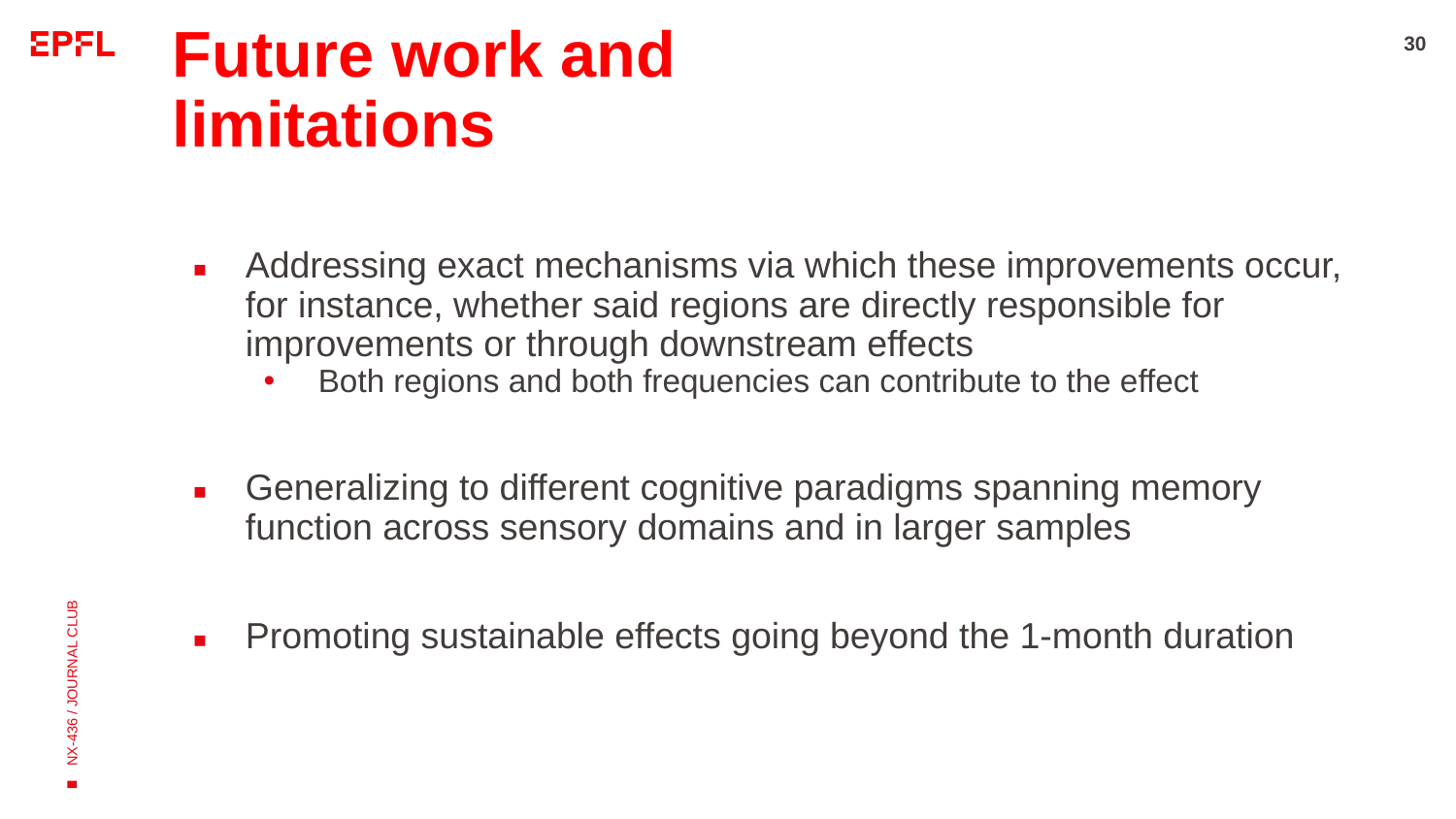

# Future work and limitations
30
Addressing exact mechanisms via which these improvements occur, for instance, whether said regions are directly responsible for improvements or through downstream effects
Both regions and both frequencies can contribute to the effect

Generalizing to different cognitive paradigms spanning memory function across sensory domains and in larger samples

Promoting sustainable effects going beyond the 1-month duration
NX-436 / JOURNAL CLUB